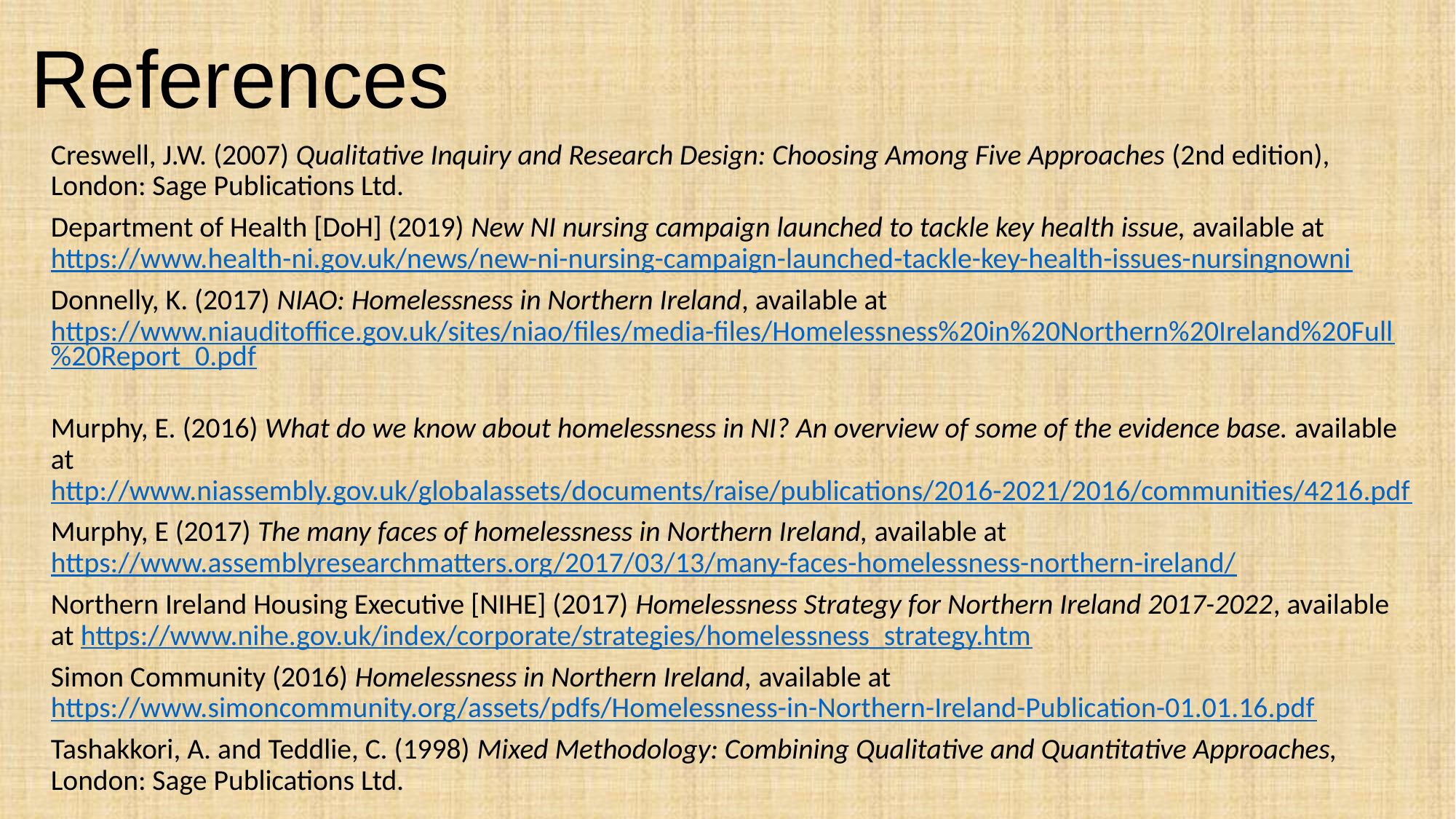

# References
Creswell, J.W. (2007) Qualitative Inquiry and Research Design: Choosing Among Five Approaches (2nd edition), London: Sage Publications Ltd.
Department of Health [DoH] (2019) New NI nursing campaign launched to tackle key health issue, available at https://www.health-ni.gov.uk/news/new-ni-nursing-campaign-launched-tackle-key-health-issues-nursingnowni
Donnelly, K. (2017) NIAO: Homelessness in Northern Ireland, available at https://www.niauditoffice.gov.uk/sites/niao/files/media-files/Homelessness%20in%20Northern%20Ireland%20Full%20Report_0.pdf
Murphy, E. (2016) What do we know about homelessness in NI? An overview of some of the evidence base. available at http://www.niassembly.gov.uk/globalassets/documents/raise/publications/2016-2021/2016/communities/4216.pdf
Murphy, E (2017) The many faces of homelessness in Northern Ireland, available at https://www.assemblyresearchmatters.org/2017/03/13/many-faces-homelessness-northern-ireland/
Northern Ireland Housing Executive [NIHE] (2017) Homelessness Strategy for Northern Ireland 2017-2022, available at https://www.nihe.gov.uk/index/corporate/strategies/homelessness_strategy.htm
Simon Community (2016) Homelessness in Northern Ireland, available at https://www.simoncommunity.org/assets/pdfs/Homelessness-in-Northern-Ireland-Publication-01.01.16.pdf
Tashakkori, A. and Teddlie, C. (1998) Mixed Methodology: Combining Qualitative and Quantitative Approaches, London: Sage Publications Ltd.